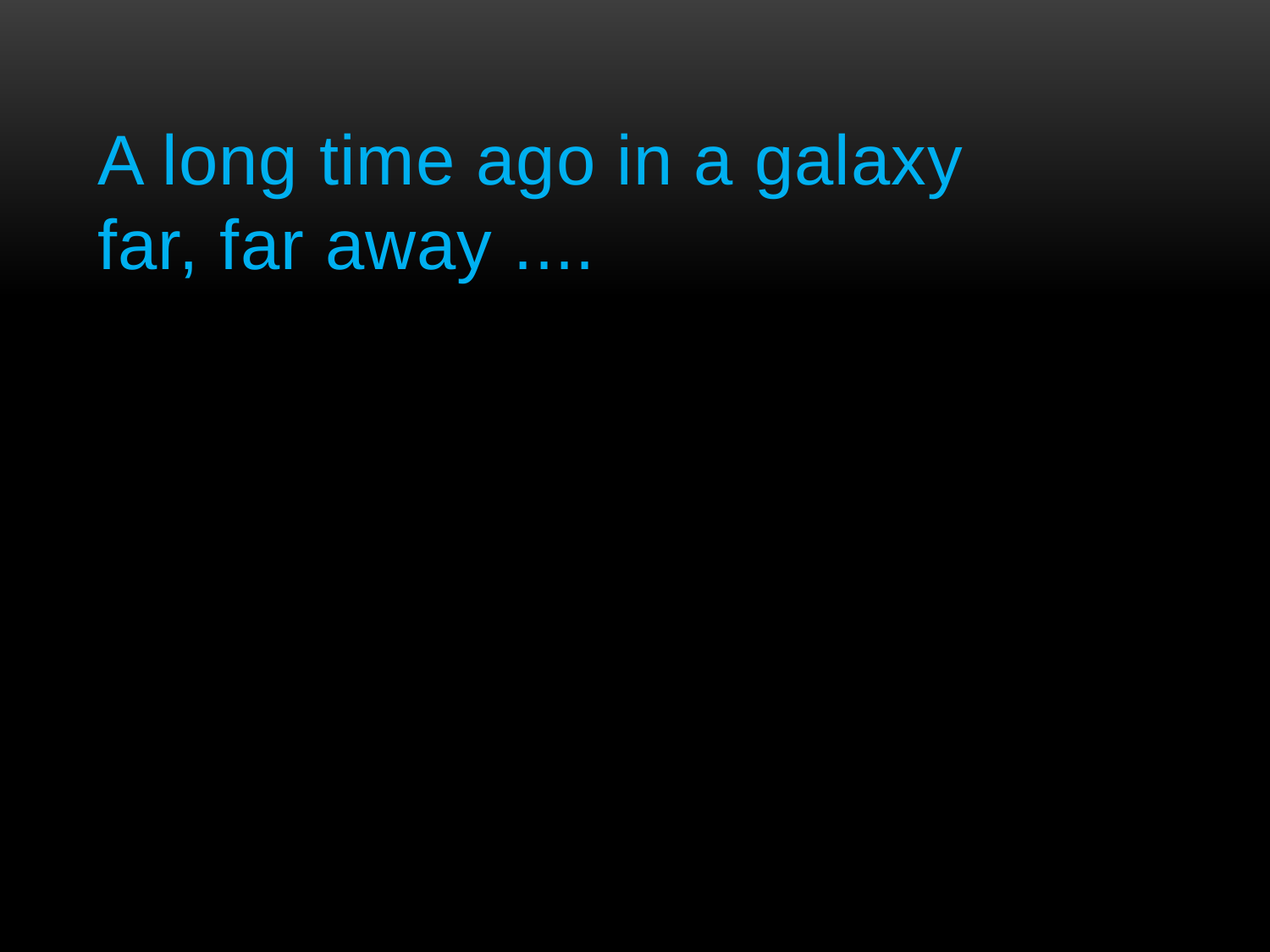

A long time ago in a galaxy
far, far away ....